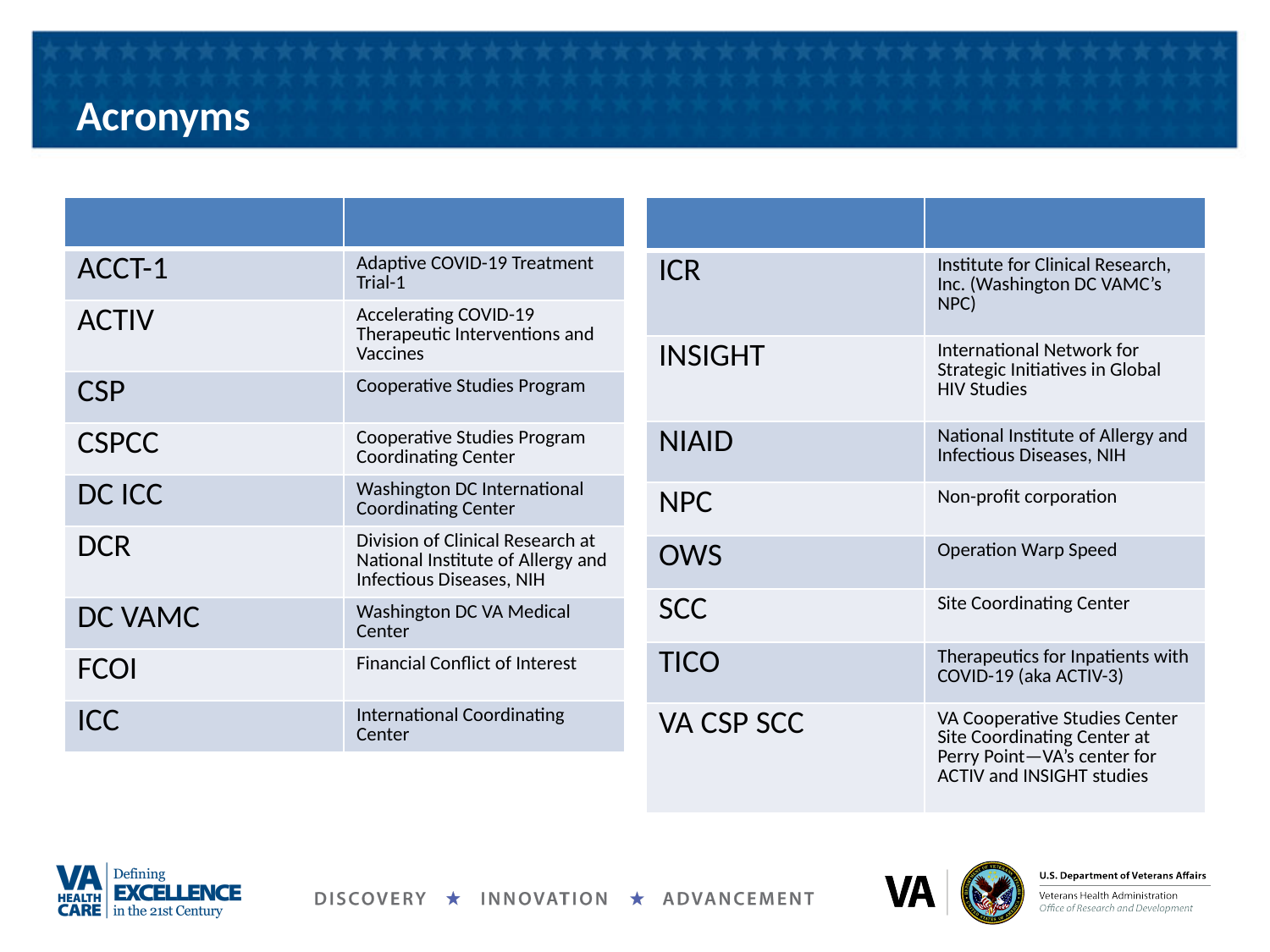

# Acronyms
|  |  |
| --- | --- |
| ACCT-1 | Adaptive COVID-19 Treatment Trial-1 |
| ACTIV | Accelerating COVID-19 Therapeutic Interventions and Vaccines |
| CSP | Cooperative Studies Program |
| CSPCC | Cooperative Studies Program Coordinating Center |
| DC ICC | Washington DC International Coordinating Center |
| DCR | Division of Clinical Research at National Institute of Allergy and Infectious Diseases, NIH |
| DC VAMC | Washington DC VA Medical Center |
| FCOI | Financial Conflict of Interest |
| ICC | International Coordinating Center |
|  |  |
| --- | --- |
| ICR | Institute for Clinical Research, Inc. (Washington DC VAMC’s NPC) |
| INSIGHT | International Network for Strategic Initiatives in Global HIV Studies |
| NIAID | National Institute of Allergy and Infectious Diseases, NIH |
| NPC | Non-profit corporation |
| OWS | Operation Warp Speed |
| SCC | Site Coordinating Center |
| TICO | Therapeutics for Inpatients with COVID-19 (aka ACTIV-3) |
| VA CSP SCC | VA Cooperative Studies Center Site Coordinating Center at Perry Point—VA’s center for ACTIV and INSIGHT studies |